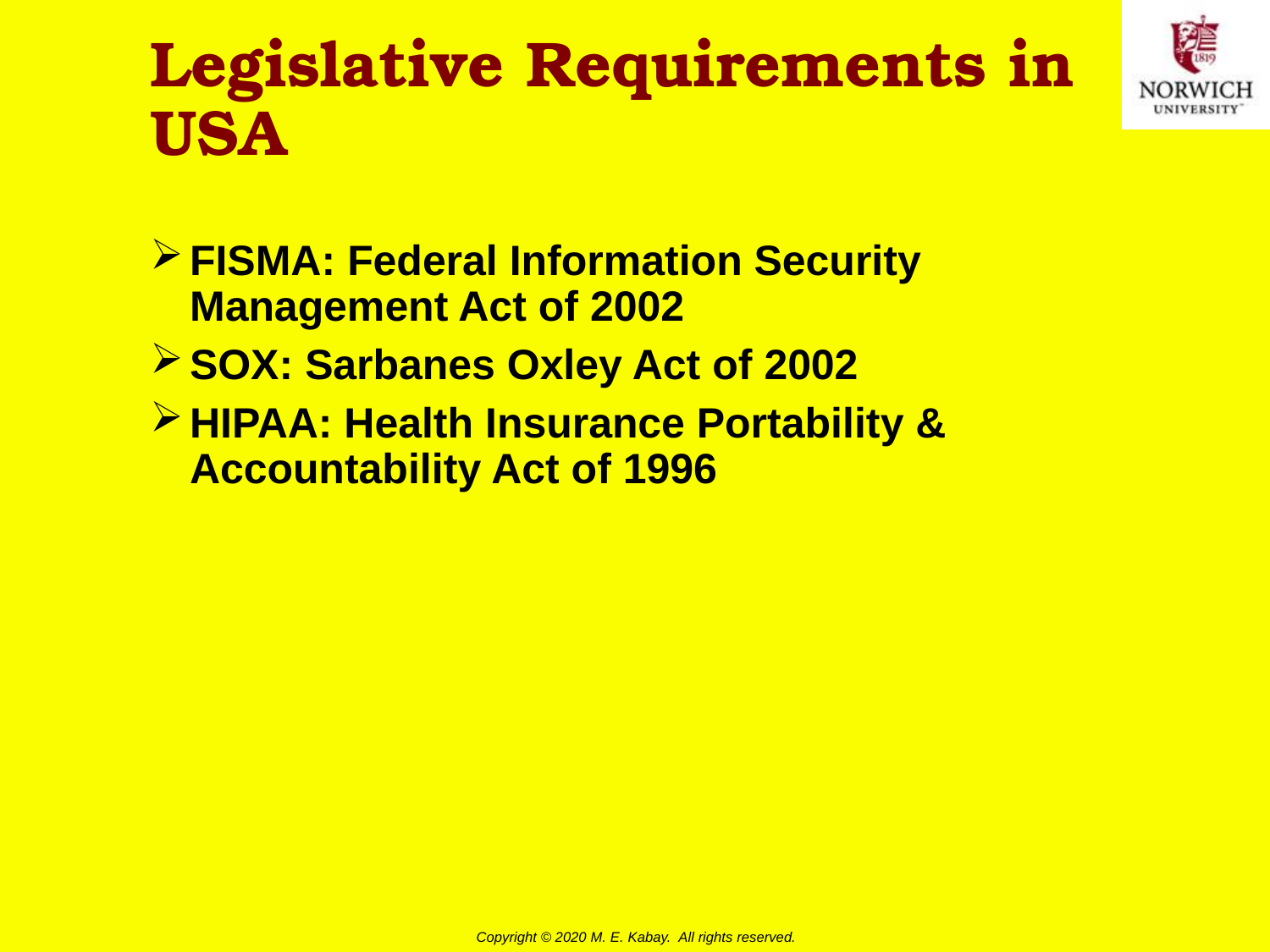

# Legislative Requirements in USA
FISMA: Federal Information Security Management Act of 2002
SOX: Sarbanes Oxley Act of 2002
HIPAA: Health Insurance Portability & Accountability Act of 1996